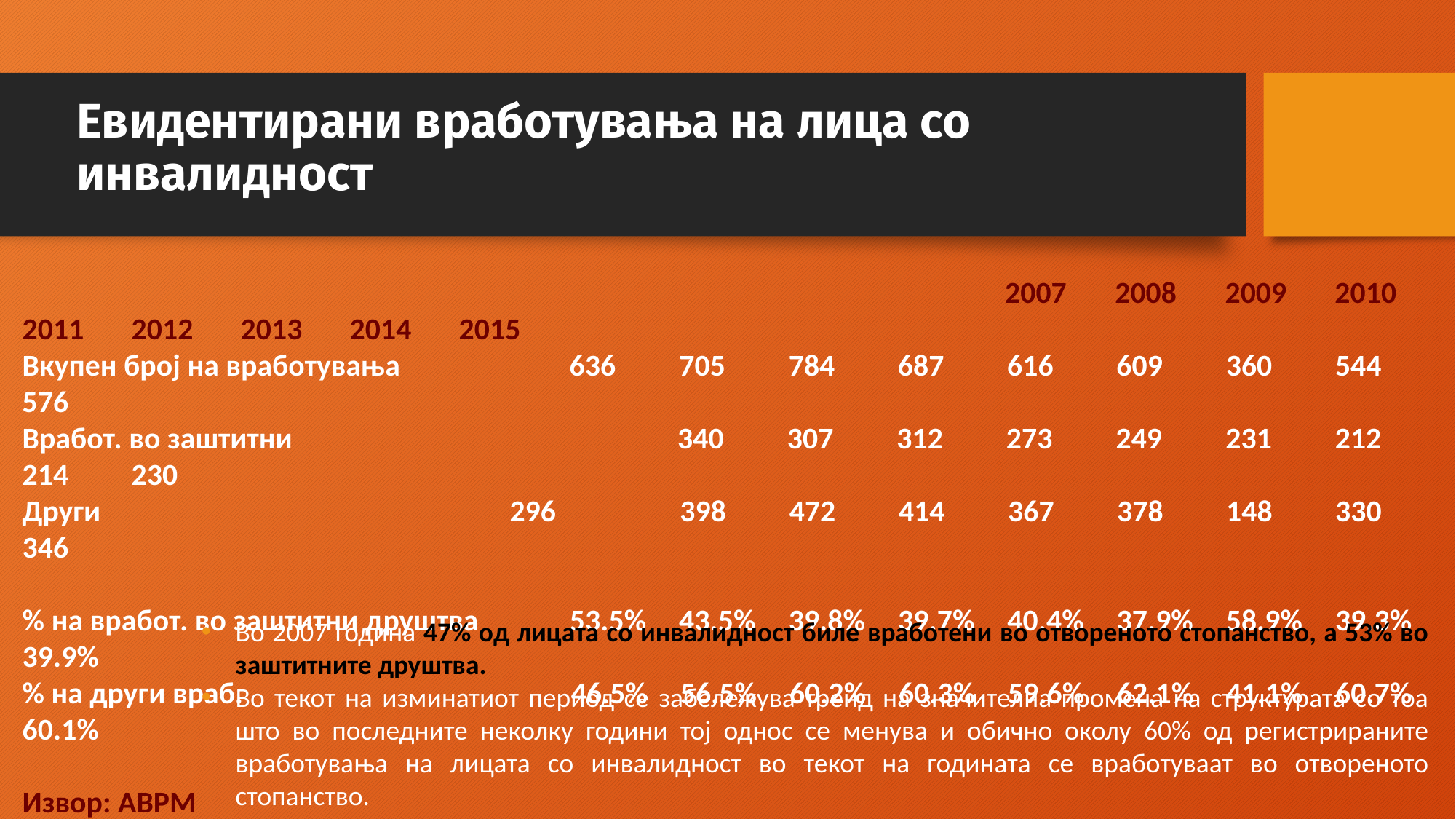

# Евидентирани вработувања на лица со инвалидност
 									2007   	2008   	2009  	2010  	2011  	2012  	2013  	2014  	2015
Вкупен број на вработувања               	636       	705     	784    	687    	616     	609     	360    	544     	576
Вработ. во заштитни 				340       	307     	312    	273    	249       	231    	212    	214   	230
Други                                                           296      	398      	472     	414    	367      	378     	148    	330    	346

% на вработ. во заштитни друштва   	53.5% 	43.5%  	39.8% 	39.7% 	40.4% 	37.9% 	58.9% 	39.3% 	39.9%
% на други враб.                                     	46.5% 	56.5% 	60.2% 	60.3% 	59.6% 	62.1% 	41.1% 	60.7% 	60.1%

Извор: АВРМ
Во 2007 година 47% од лицата со инвалидност биле вработени во отвореното стопанство, а 53% во заштитните друштва.
Во текот на изминатиот период се забележува тренд на значителна промена на структурата со тоа што во последните неколку години тој однос се менува и обично околу 60% од регистрираните вработувања на лицата со инвалидност во текот на годината се вработуваат во отвореното стопанство.